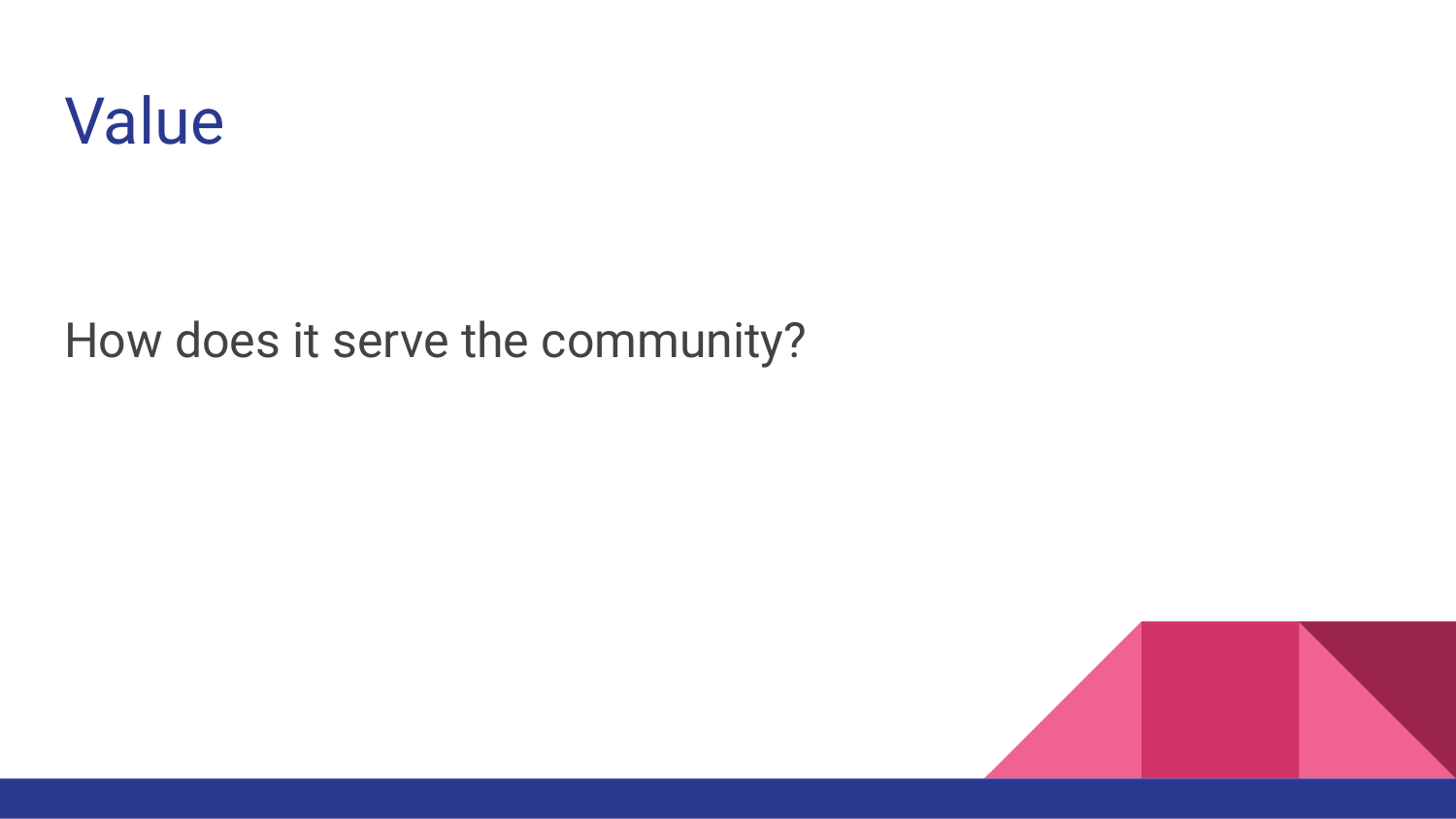

# Value

How does it serve the community?